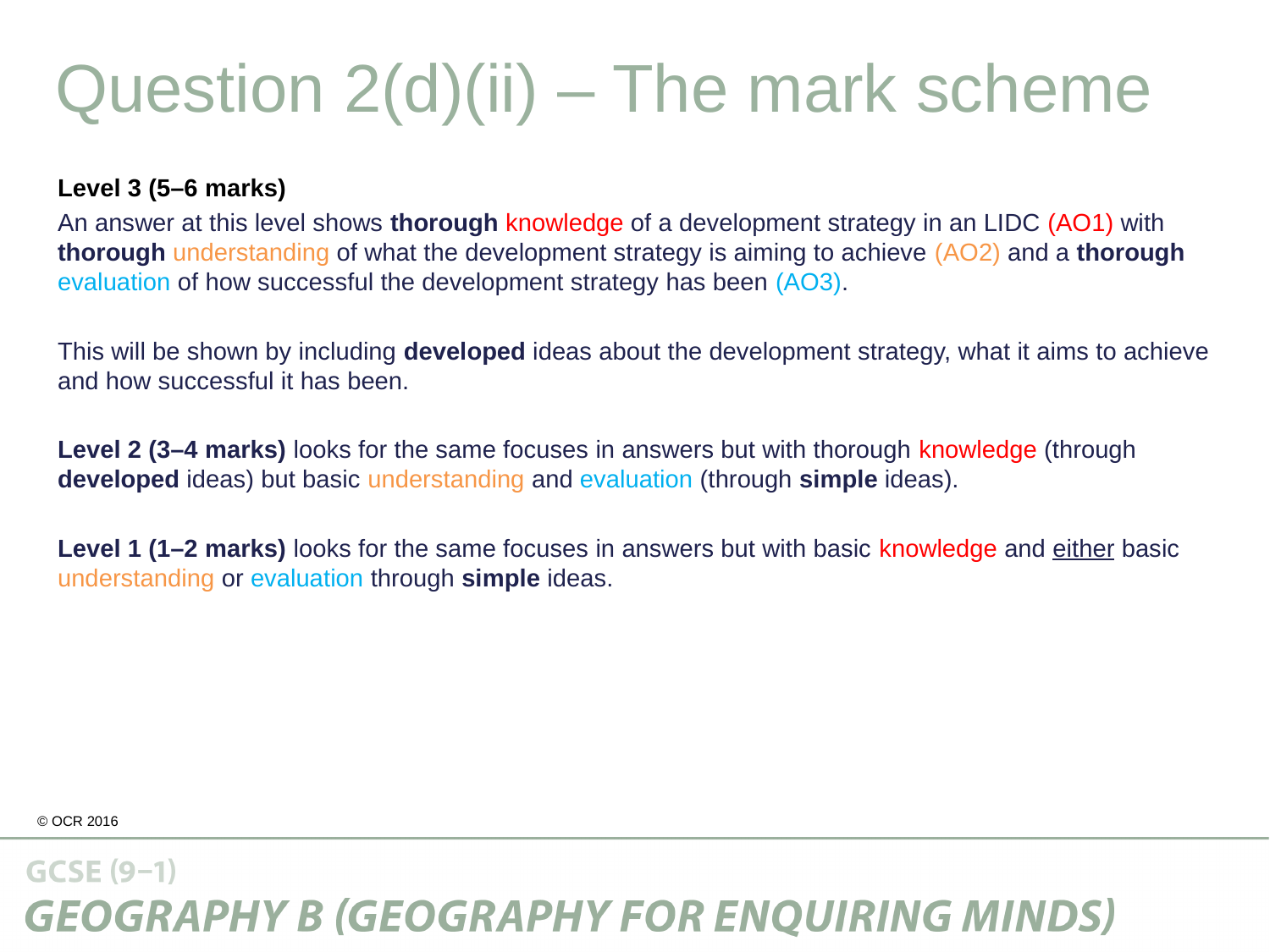

Question 2(d)(ii) – The mark scheme
Level 3 (5–6 marks)
An answer at this level shows thorough knowledge of a development strategy in an LIDC (AO1) with thorough understanding of what the development strategy is aiming to achieve (AO2) and a thorough evaluation of how successful the development strategy has been (AO3).

This will be shown by including developed ideas about the development strategy, what it aims to achieve and how successful it has been.

Level 2 (3–4 marks) looks for the same focuses in answers but with thorough knowledge (through developed ideas) but basic understanding and evaluation (through simple ideas).

Level 1 (1–2 marks) looks for the same focuses in answers but with basic knowledge and either basic understanding or evaluation through simple ideas.